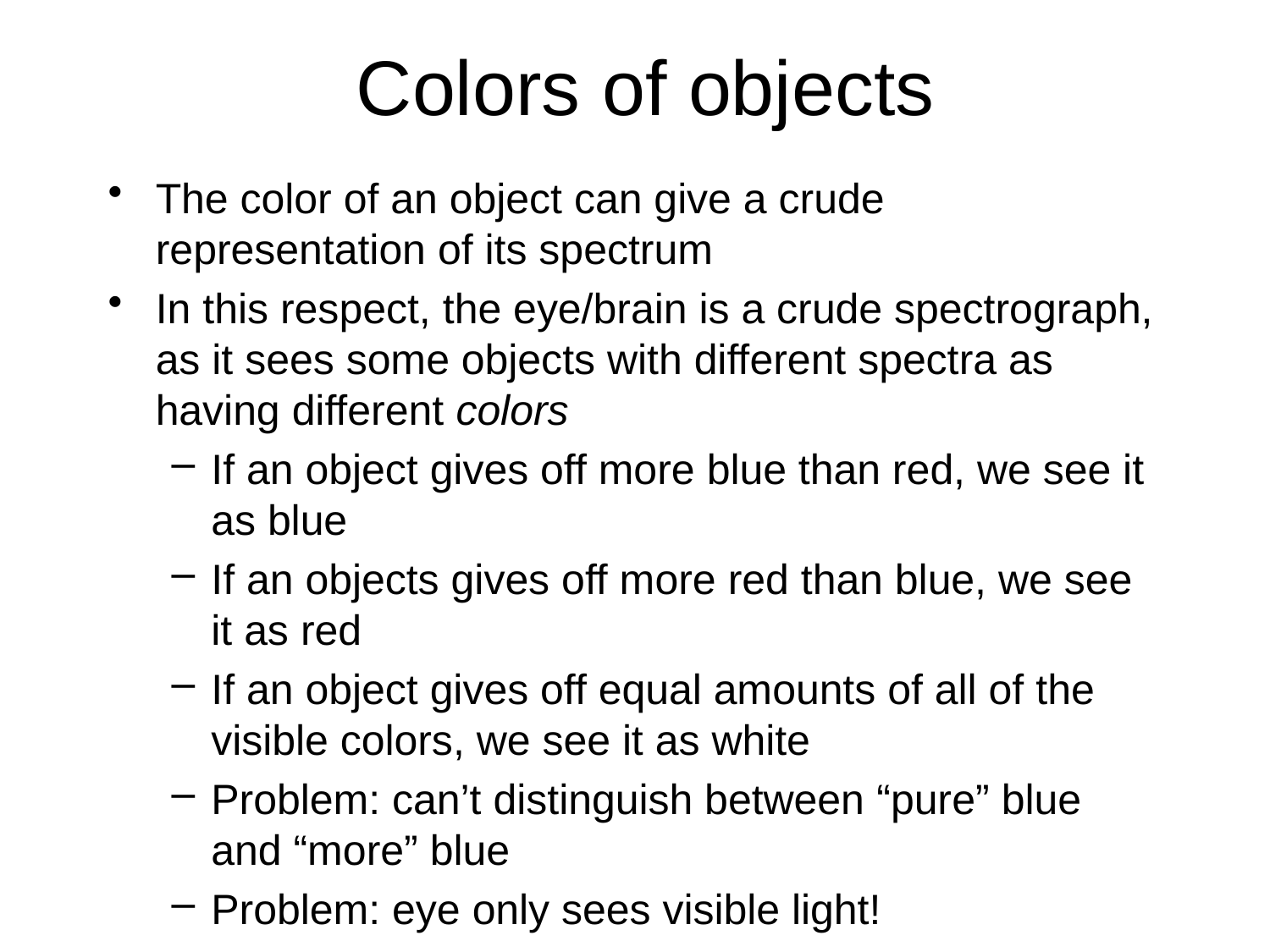

# Colors of objects
The color of an object can give a crude representation of its spectrum
In this respect, the eye/brain is a crude spectrograph, as it sees some objects with different spectra as having different colors
If an object gives off more blue than red, we see it as blue
If an objects gives off more red than blue, we see it as red
If an object gives off equal amounts of all of the visible colors, we see it as white
Problem: can’t distinguish between “pure” blue and “more” blue
Problem: eye only sees visible light!